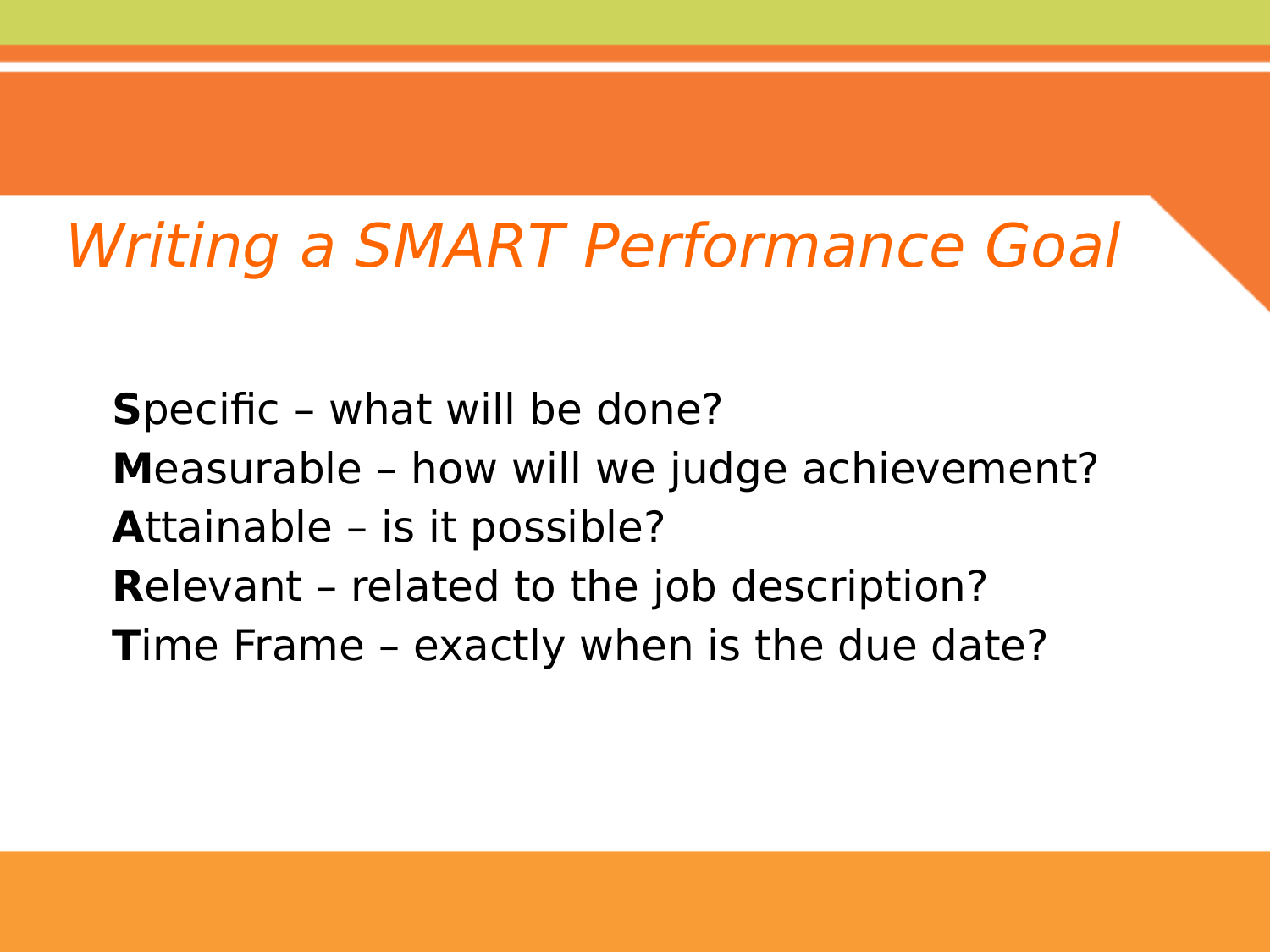

# Writing a SMART Performance Goal
Specific – what will be done?
	Measurable – how will we judge achievement?
	Attainable – is it possible?
	Relevant – related to the job description?
	Time Frame – exactly when is the due date?